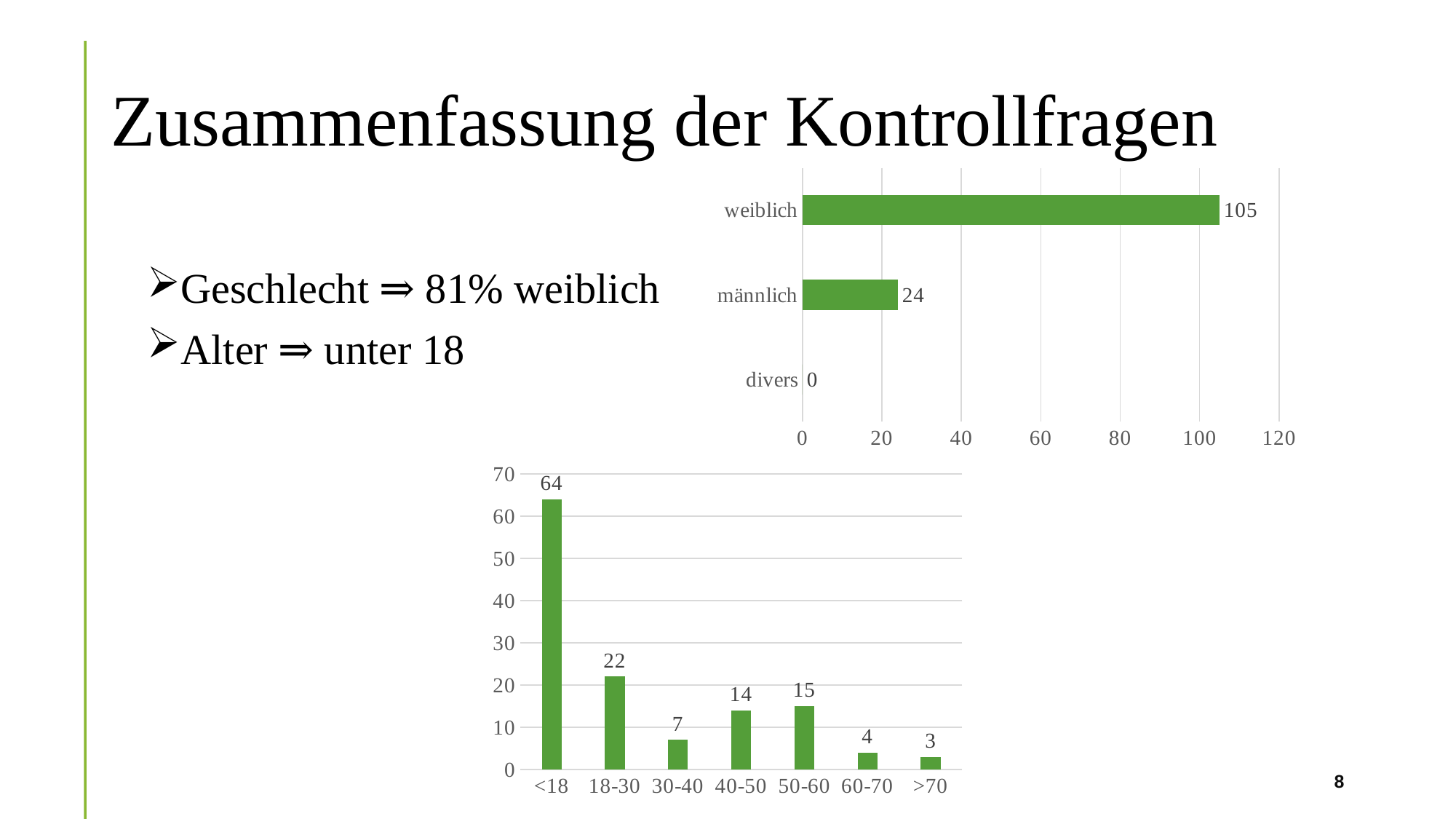

# Zusammenfassung der Kontrollfragen

### Chart

| Category | Datenreihe 1 |
|---|---|
| divers | 0.0 |
| männlich | 24.0 |
| weiblich | 105.0 |
Geschlecht ⇒ 81% weiblich
Alter ⇒ unter 18

### Chart

| Category | Datenreihe 1 |
|---|---|
| <18 | 64.0 |
| 18-30 | 22.0 |
| 30-40 | 7.0 |
| 40-50 | 14.0 |
| 50-60 | 15.0 |
| 60-70 | 4.0 |
| >70 | 3.0 |
8